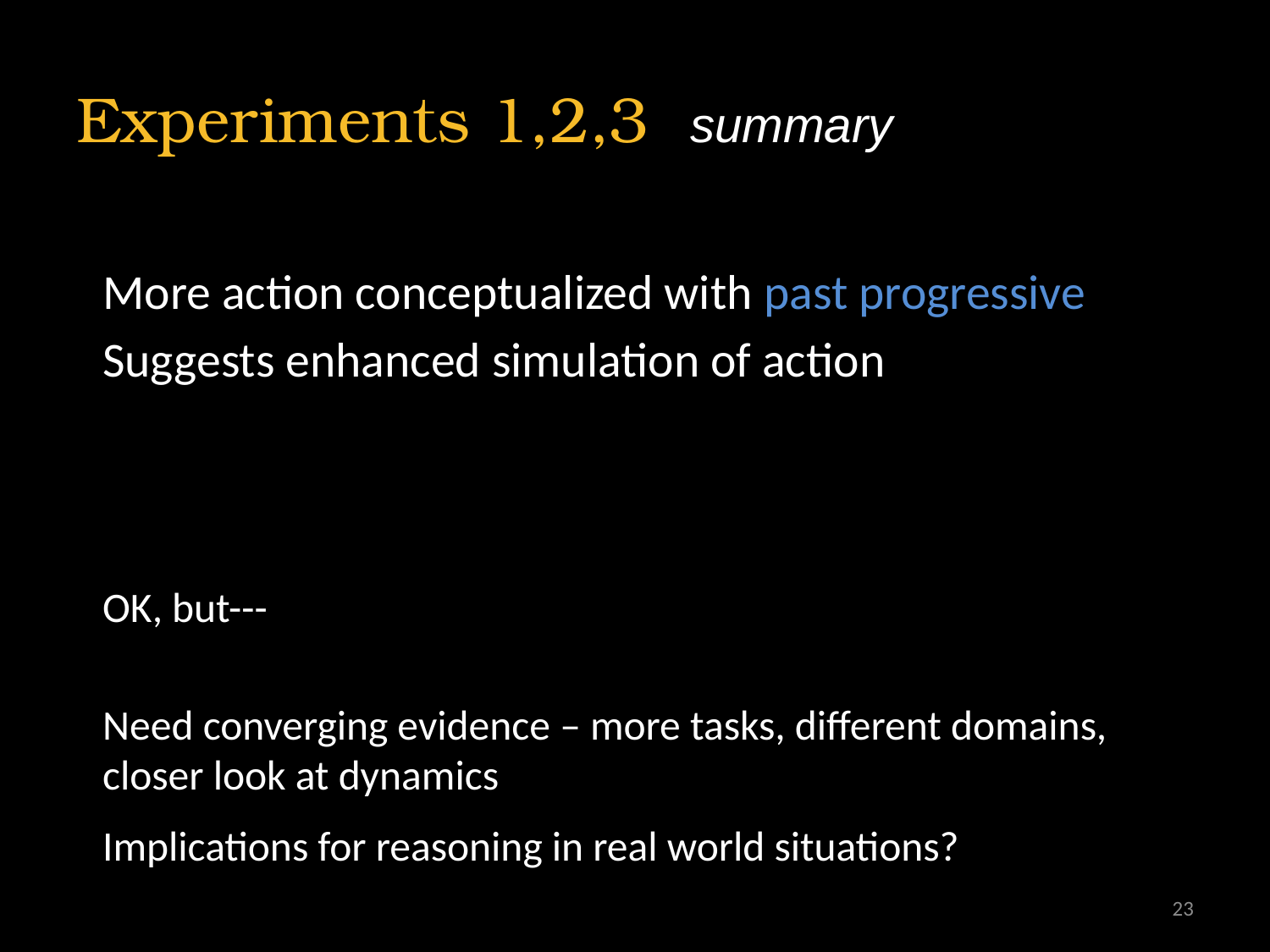

# Experiments 1,2,3  summary
More action conceptualized with past progressive
Suggests enhanced simulation of action

OK, but---

Need converging evidence – more tasks, different domains, closer look at dynamics
Implications for reasoning in real world situations?

23